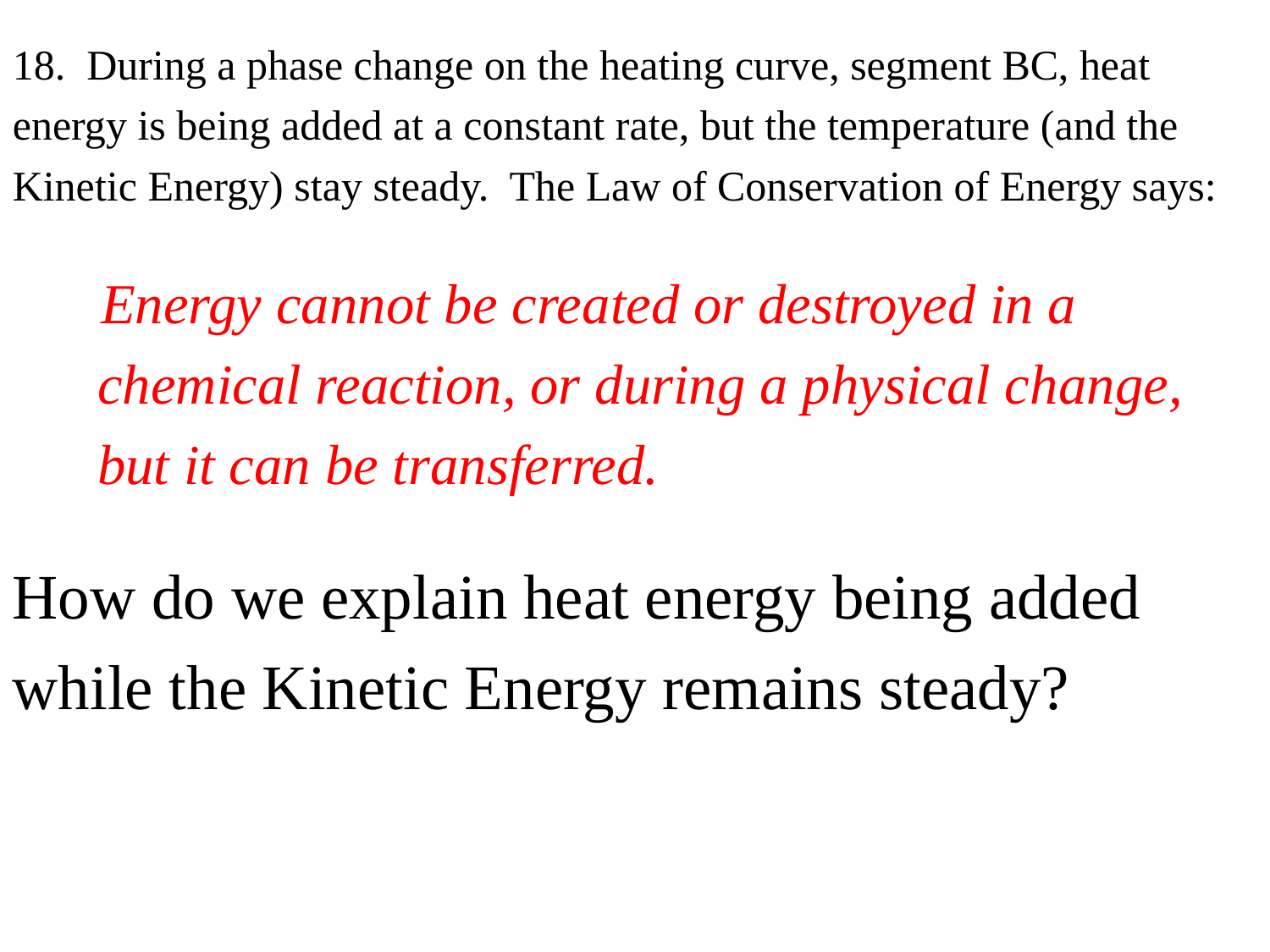

18.  During a phase change on the heating curve, segment BC, heat energy is being added at a constant rate, but the temperature (and the Kinetic Energy) stay steady.  The Law of Conservation of Energy says:
           Energy cannot be created or destroyed in a
      chemical reaction, or during a physical change,
      but it can be transferred.
How do we explain heat energy being added while the Kinetic Energy remains steady?